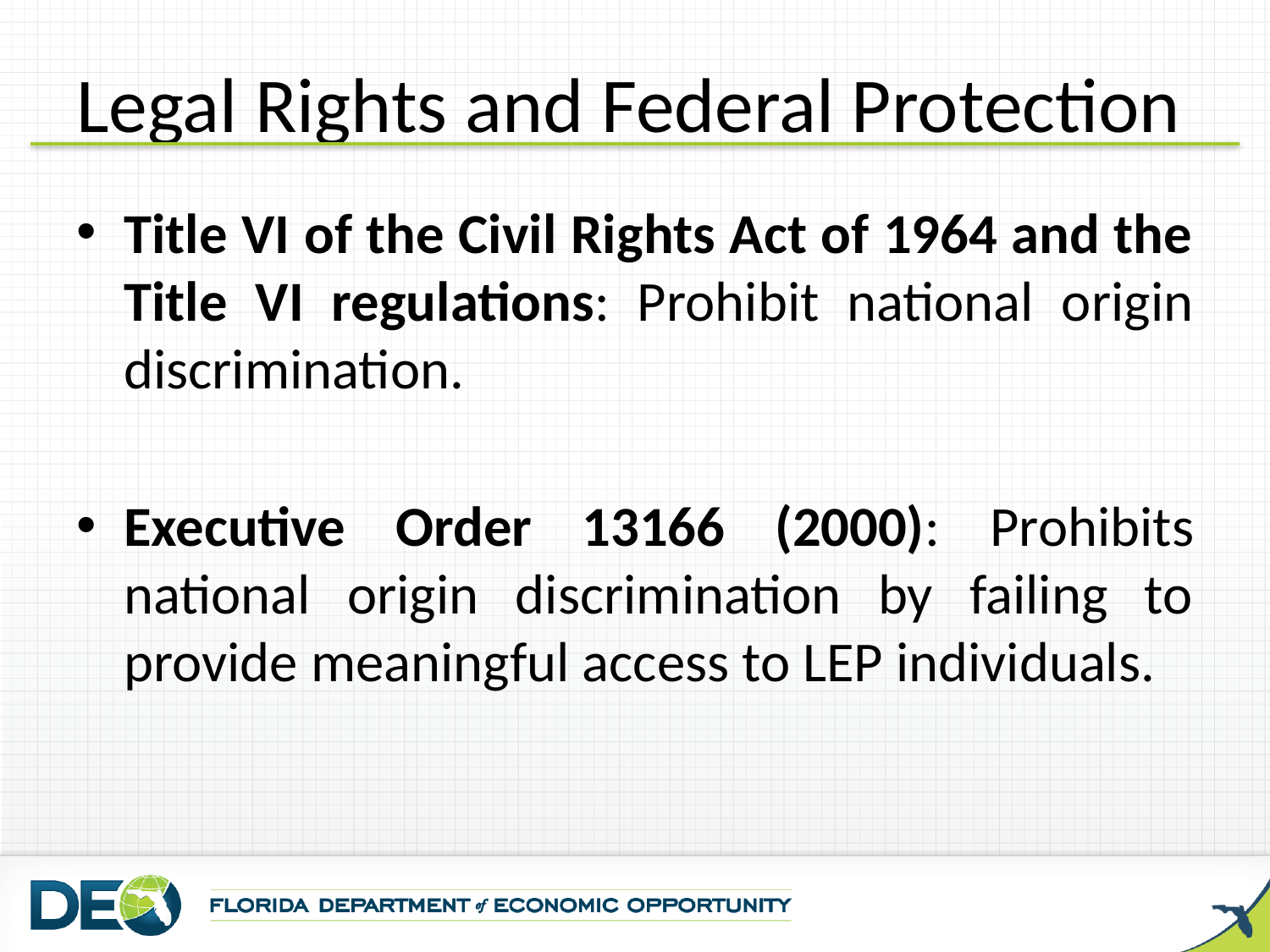

# Legal Rights and Federal Protection
Title VI of the Civil Rights Act of 1964 and the Title VI regulations: Prohibit national origin discrimination.

Executive Order 13166 (2000): Prohibits national origin discrimination by failing to provide meaningful access to LEP individuals.